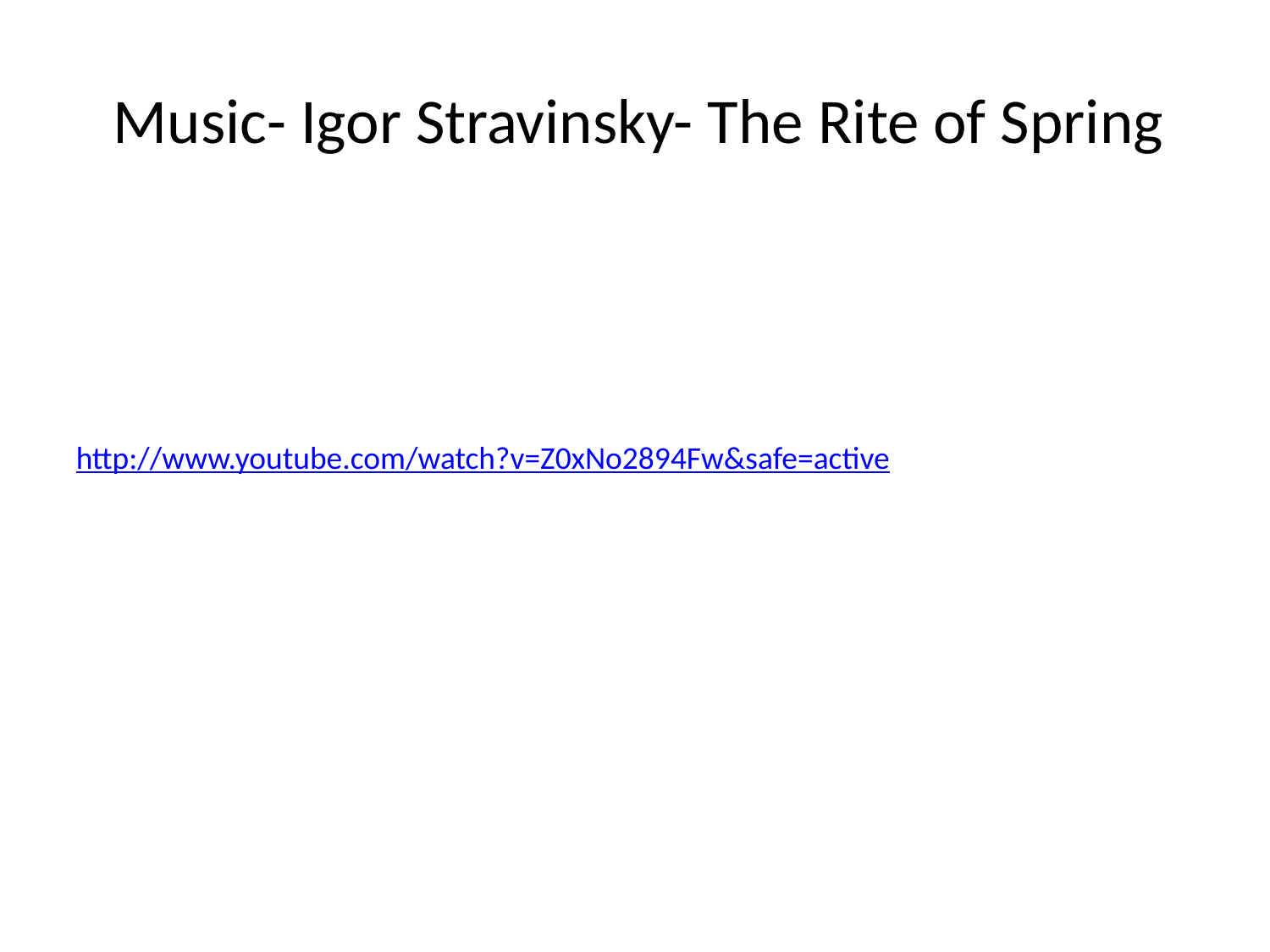

Music- Igor Stravinsky- The Rite of Spring

http://www.youtube.com/watch?v=Z0xNo2894Fw&safe=active